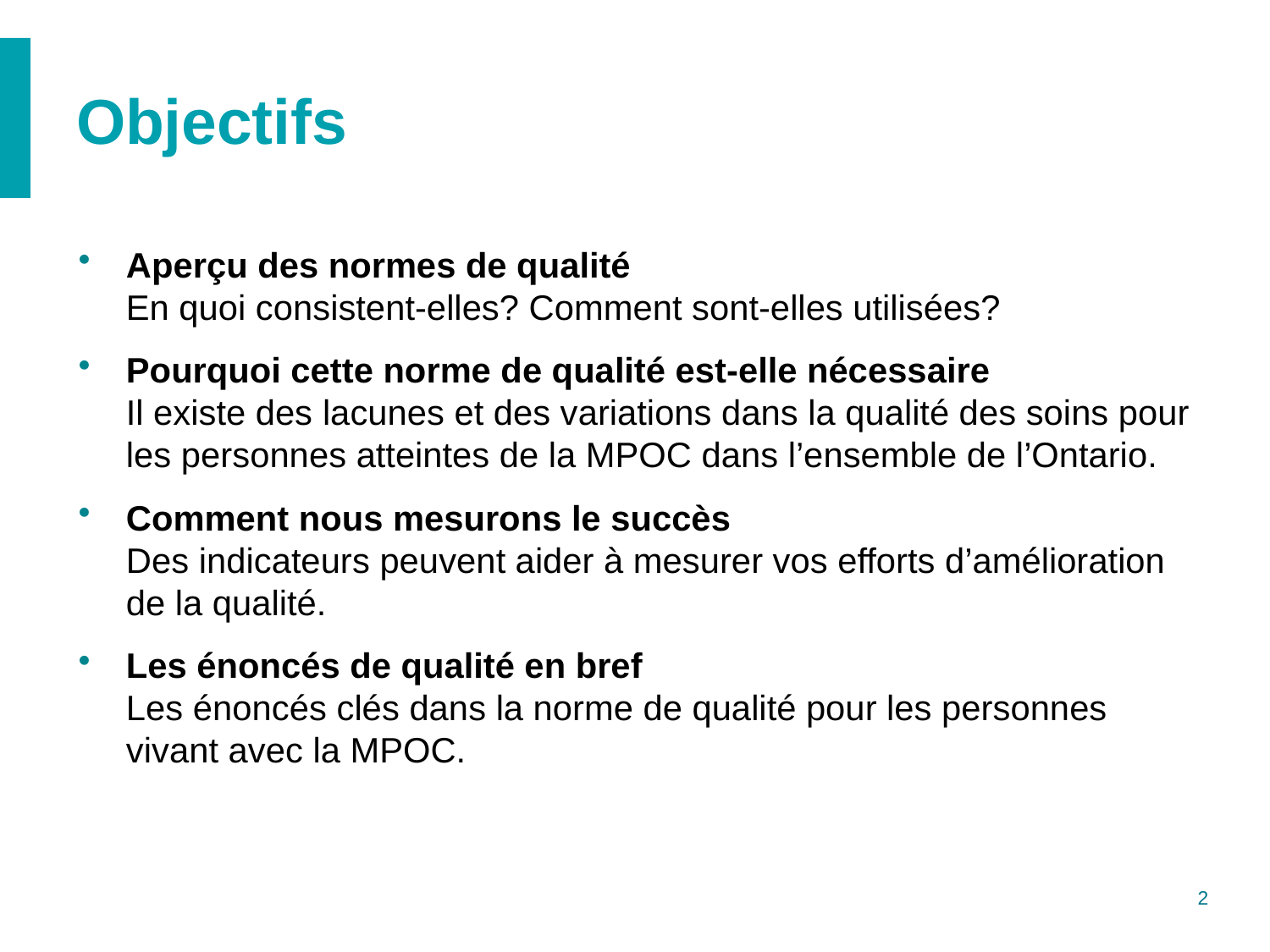

# Objectifs
Aperçu des normes de qualité
En quoi consistent-elles? Comment sont-elles utilisées?
Pourquoi cette norme de qualité est-elle nécessaire
Il existe des lacunes et des variations dans la qualité des soins pour les personnes atteintes de la MPOC dans l’ensemble de l’Ontario.
Comment nous mesurons le succès
Des indicateurs peuvent aider à mesurer vos efforts d’amélioration de la qualité.
Les énoncés de qualité en bref
Les énoncés clés dans la norme de qualité pour les personnes vivant avec la MPOC.